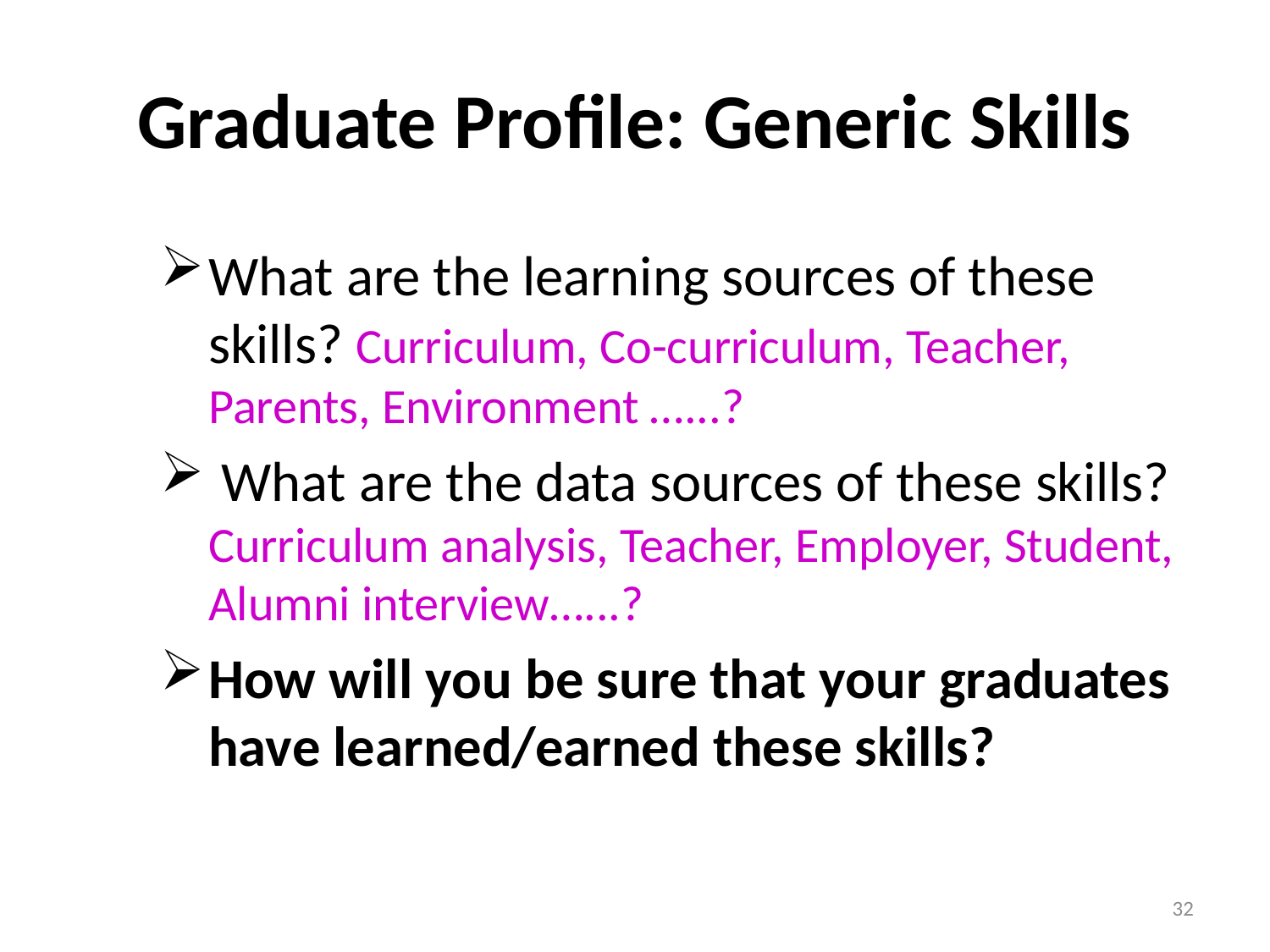

# Graduate Profile: Generic Skills
What are the learning sources of these skills? Curriculum, Co-curriculum, Teacher, Parents, Environment …...?
 What are the data sources of these skills? Curriculum analysis, Teacher, Employer, Student, Alumni interview…...?
How will you be sure that your graduates have learned/earned these skills?
32